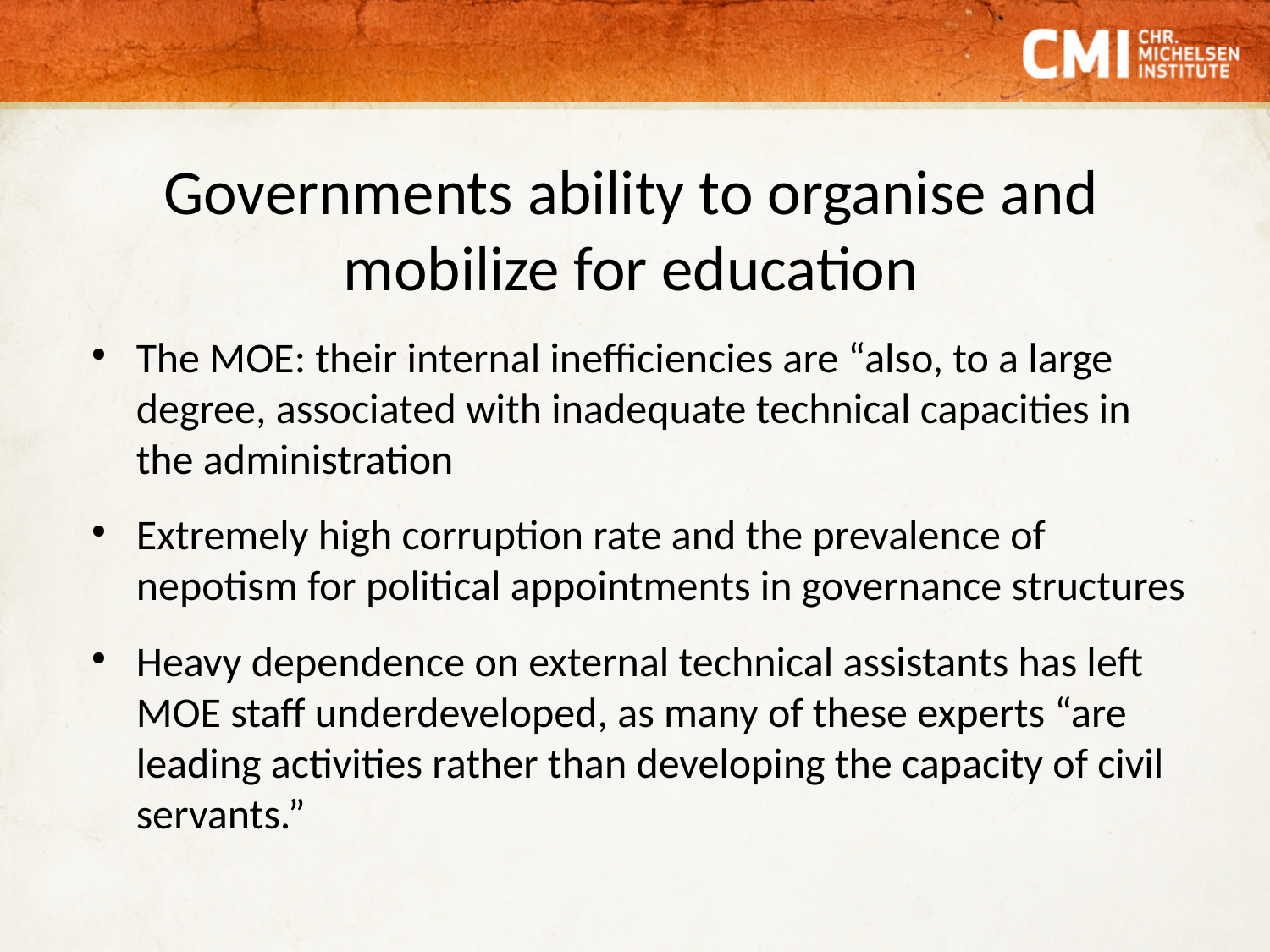

# Governments ability to organise and mobilize for education
The MOE: their internal inefficiencies are “also, to a large degree, associated with inadequate technical capacities in the administration
Extremely high corruption rate and the prevalence of nepotism for political appointments in governance structures
Heavy dependence on external technical assistants has left MOE staff underdeveloped, as many of these experts “are leading activities rather than developing the capacity of civil servants.”